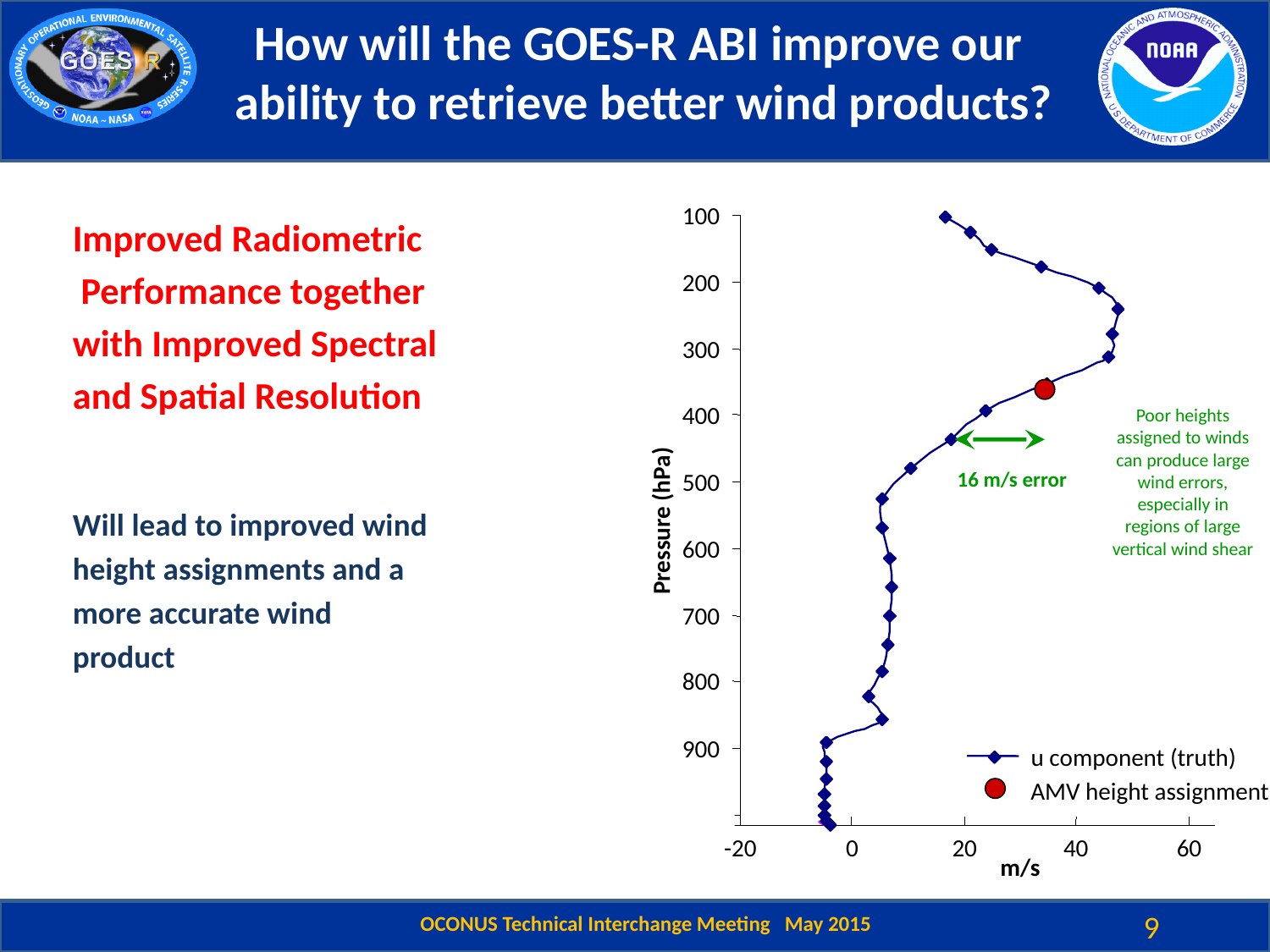

How will the GOES-R ABI improve our
ability to retrieve better wind products?
100
Improved Radiometric
 Performance together
with Improved Spectral
and Spatial Resolution

Will lead to improved wind
height assignments and a
more accurate wind
product

200

300

Poor heights assigned to winds can produce large wind errors, especially in regions of large vertical wind shear
400

16 m/s error

500

Pressure (hPa)

600

700

800

900

u component (truth)

AMV height assignment

1000

-20
0
20
40
60
m/s
9